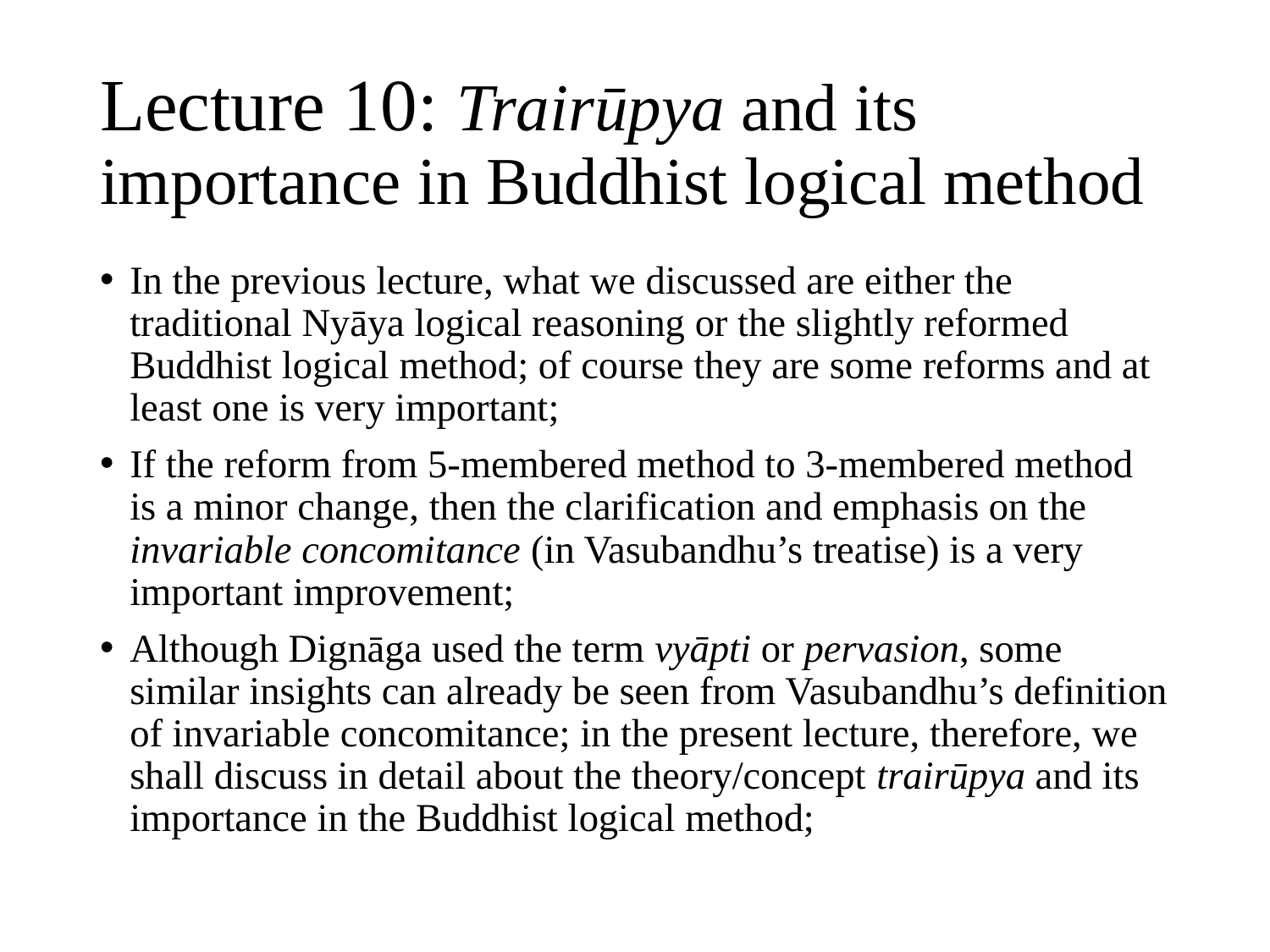

# Lecture 10: Trairūpya and its importance in Buddhist logical method
In the previous lecture, what we discussed are either the traditional Nyāya logical reasoning or the slightly reformed Buddhist logical method; of course they are some reforms and at least one is very important;
If the reform from 5-membered method to 3-membered method is a minor change, then the clarification and emphasis on the invariable concomitance (in Vasubandhu’s treatise) is a very important improvement;
Although Dignāga used the term vyāpti or pervasion, some similar insights can already be seen from Vasubandhu’s definition of invariable concomitance; in the present lecture, therefore, we shall discuss in detail about the theory/concept trairūpya and its importance in the Buddhist logical method;